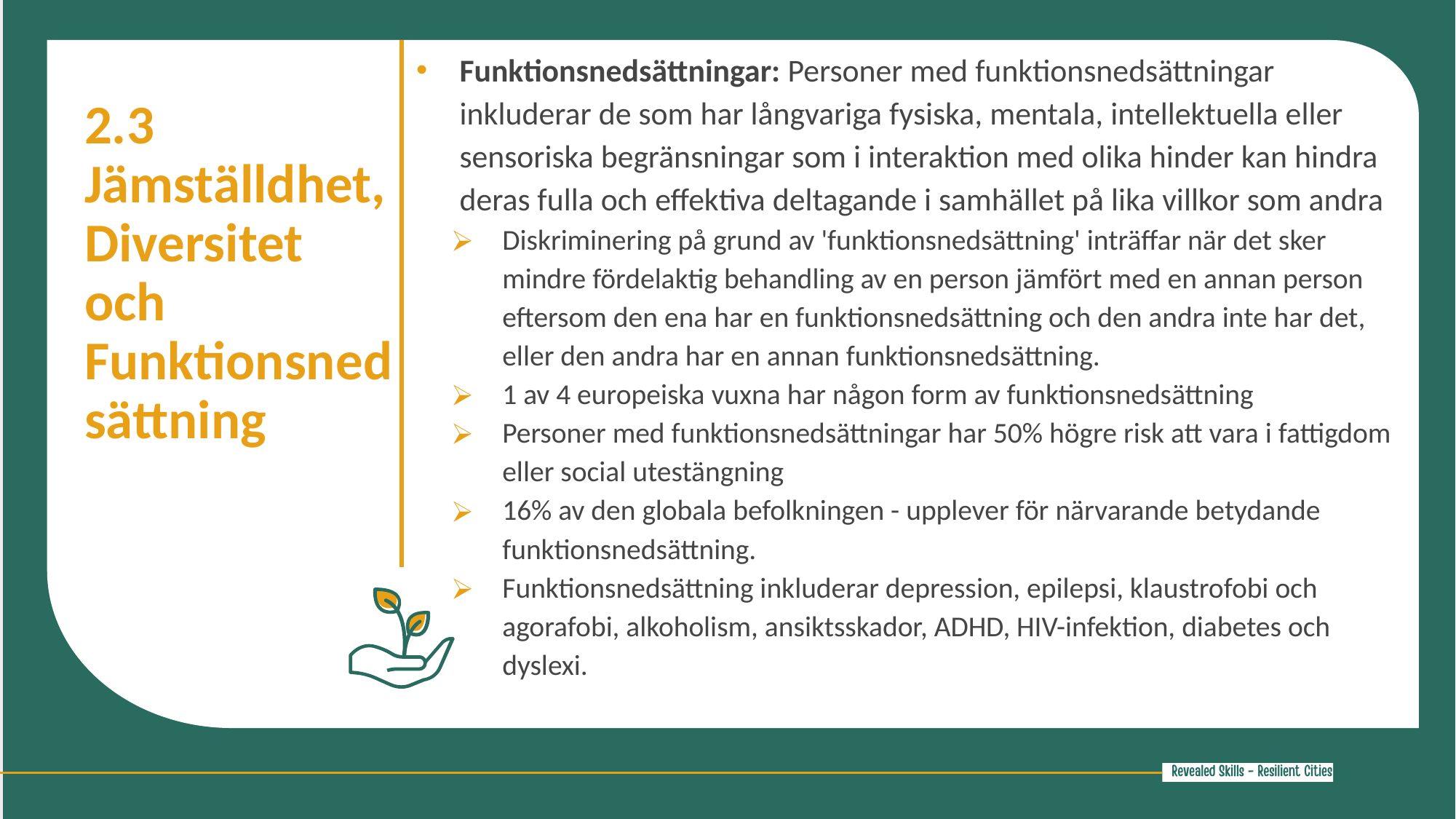

Funktionsnedsättningar: Personer med funktionsnedsättningar inkluderar de som har långvariga fysiska, mentala, intellektuella eller sensoriska begränsningar som i interaktion med olika hinder kan hindra deras fulla och effektiva deltagande i samhället på lika villkor som andra
Diskriminering på grund av 'funktionsnedsättning' inträffar när det sker mindre fördelaktig behandling av en person jämfört med en annan person eftersom den ena har en funktionsnedsättning och den andra inte har det, eller den andra har en annan funktionsnedsättning.
1 av 4 europeiska vuxna har någon form av funktionsnedsättning
Personer med funktionsnedsättningar har 50% högre risk att vara i fattigdom eller social utestängning
16% av den globala befolkningen - upplever för närvarande betydande funktionsnedsättning.
Funktionsnedsättning inkluderar depression, epilepsi, klaustrofobi och agorafobi, alkoholism, ansiktsskador, ADHD, HIV-infektion, diabetes och dyslexi.

2.3 Jämställdhet, Diversitet och Funktionsnedsättning